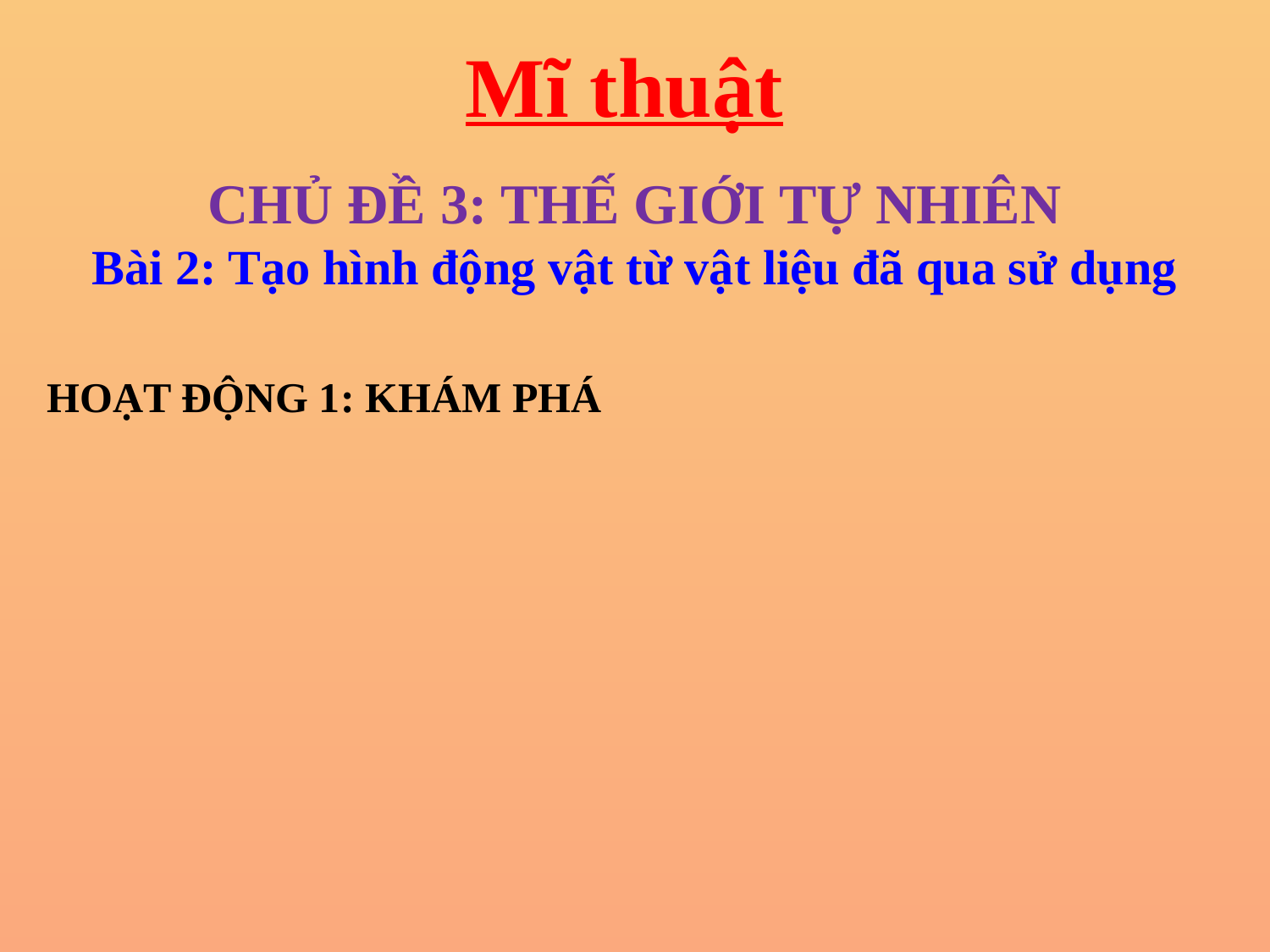

Mĩ thuật
CHỦ ĐỀ 3: THẾ GIỚI TỰ NHIÊN
Bài 2: Tạo hình động vật từ vật liệu đã qua sử dụng
HOẠT ĐỘNG 1: KHÁM PHÁ